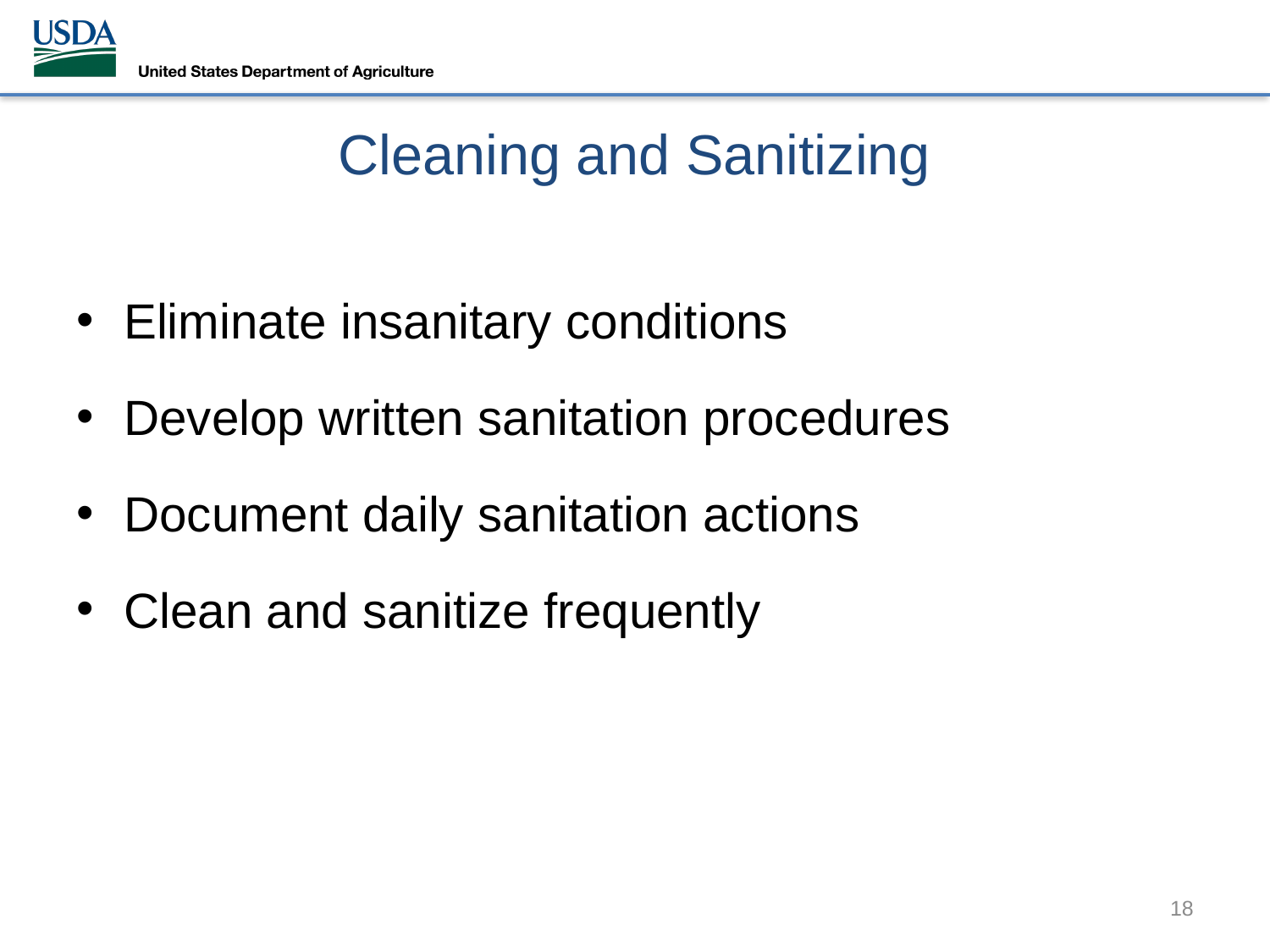

# Cleaning and Sanitizing
Eliminate insanitary conditions

Develop written sanitation procedures

Document daily sanitation actions

Clean and sanitize frequently
18